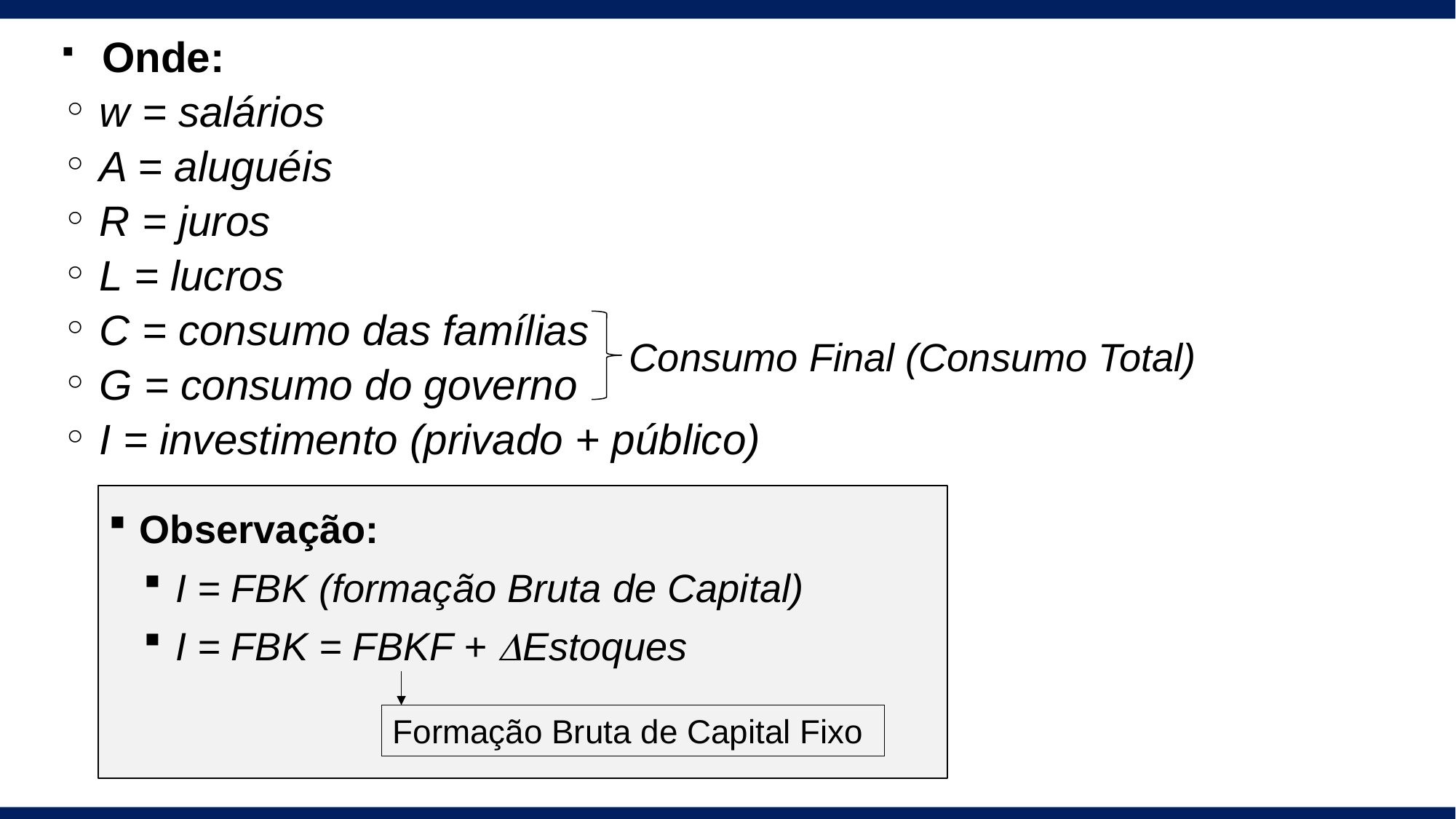

Onde:
w = salários
A = aluguéis
R = juros
L = lucros
C = consumo das famílias
G = consumo do governo
I = investimento (privado + público)

Consumo Final (Consumo Total)

Observação:

 I = FBK (formação Bruta de Capital)

 I = FBK = FBKF + ΔEstoques
Formação Bruta de Capital Fixo